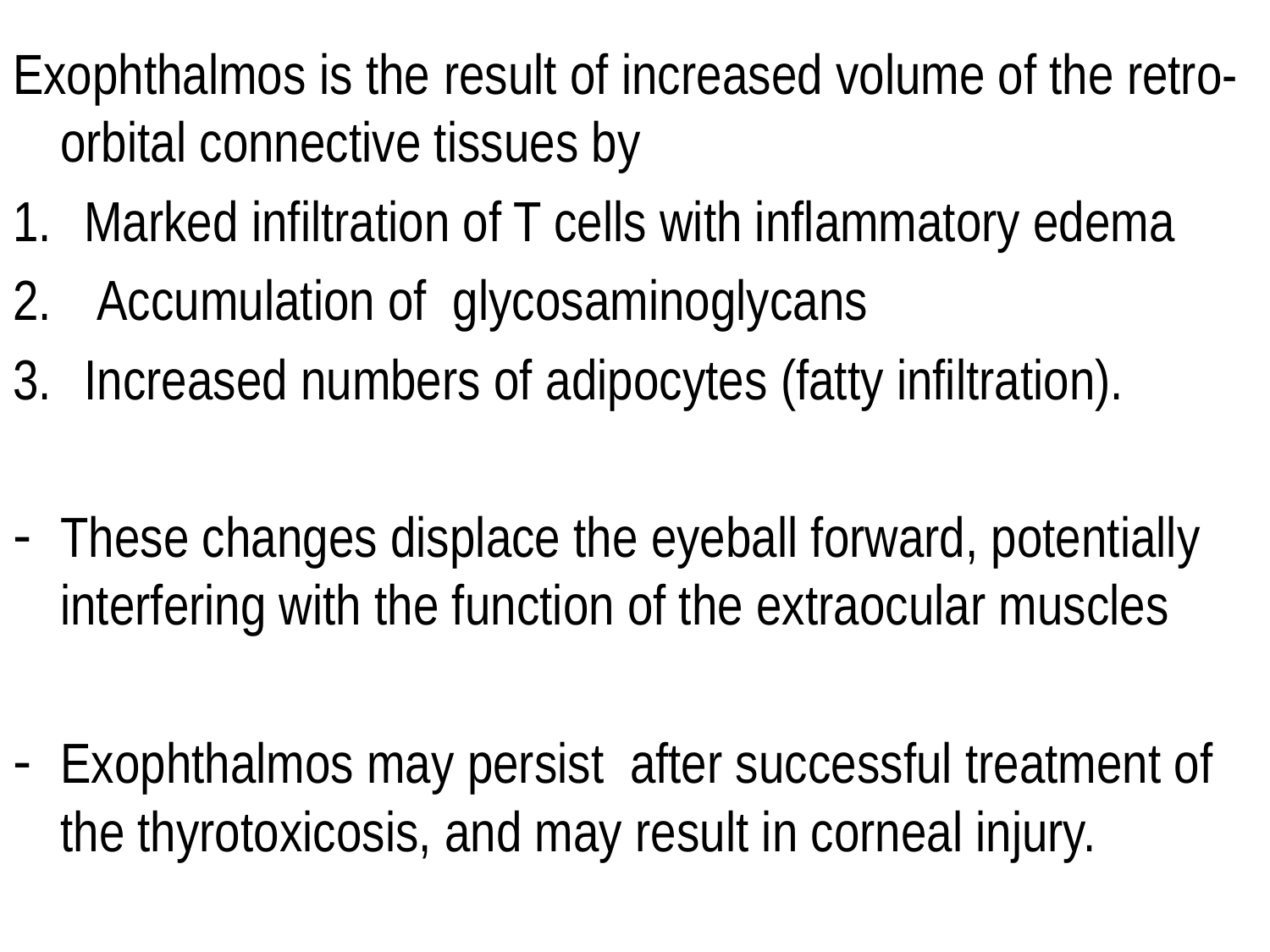

Exophthalmos is the result of increased volume of the retro-orbital connective tissues by
Marked infiltration of T cells with inflammatory edema
 Accumulation of  glycosaminoglycans
Increased numbers of adipocytes (fatty infiltration).

These changes displace the eyeball forward, potentially interfering with the function of the extraocular muscles

Exophthalmos may persist  after successful treatment of the thyrotoxicosis, and may result in corneal injury.